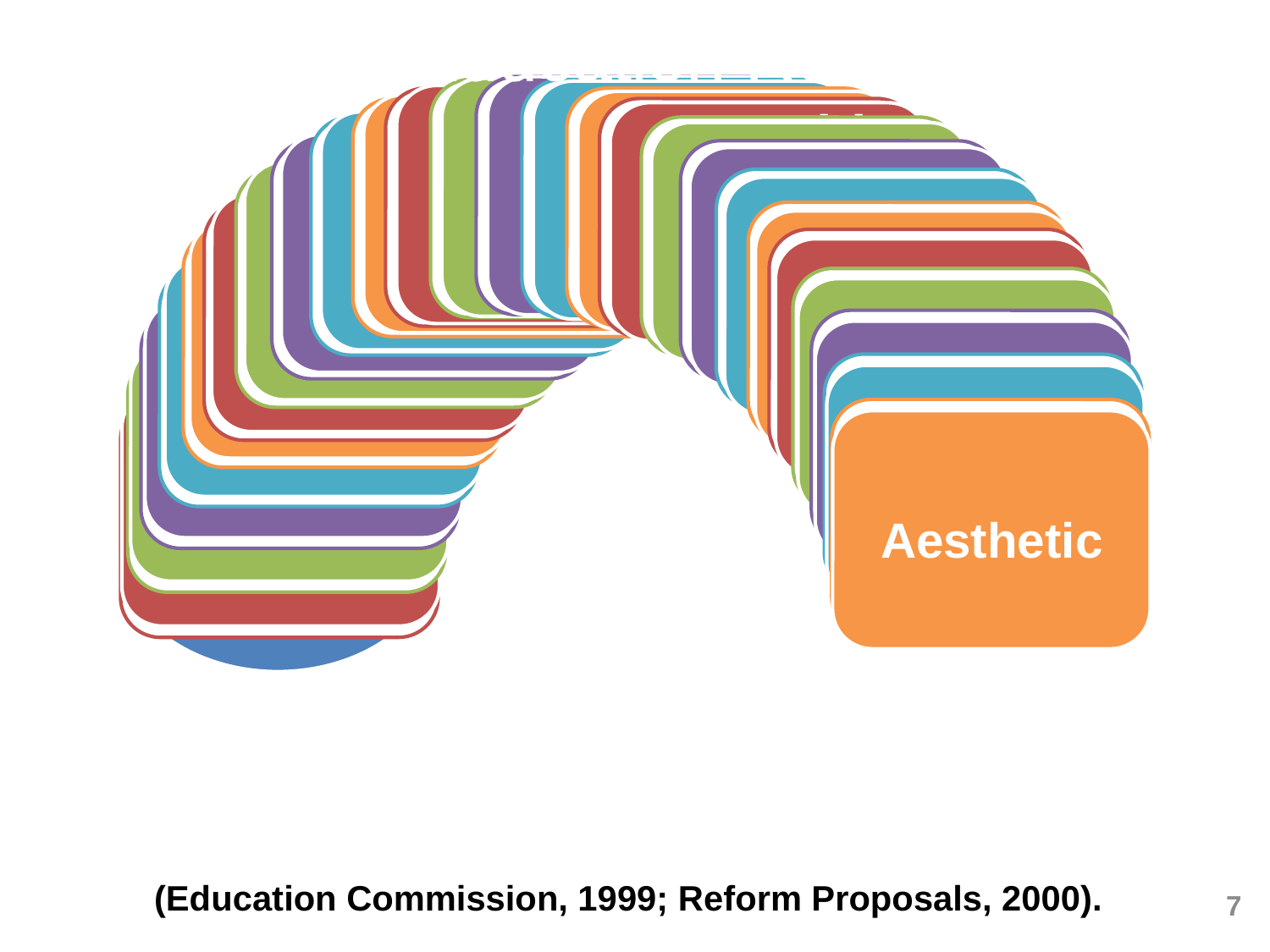

# HK Education Reform
Balanced Education
Ethical
Intellectual
Physical
Social
Aesthetic
(Education Commission, 1999; Reform Proposals, 2000).
7